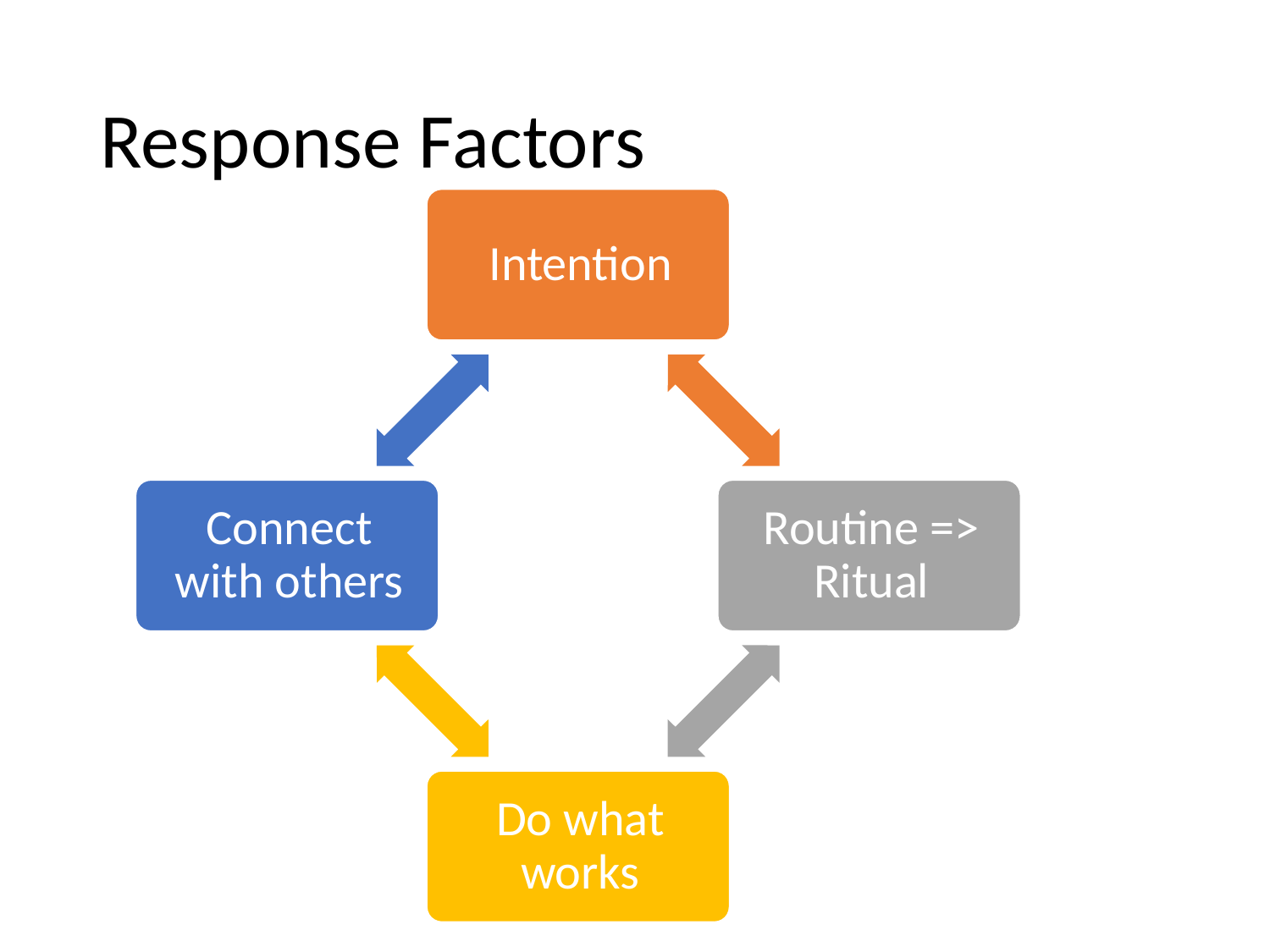

# Response Factors
Intention

Routine => Ritual

Do what works

Connect with others